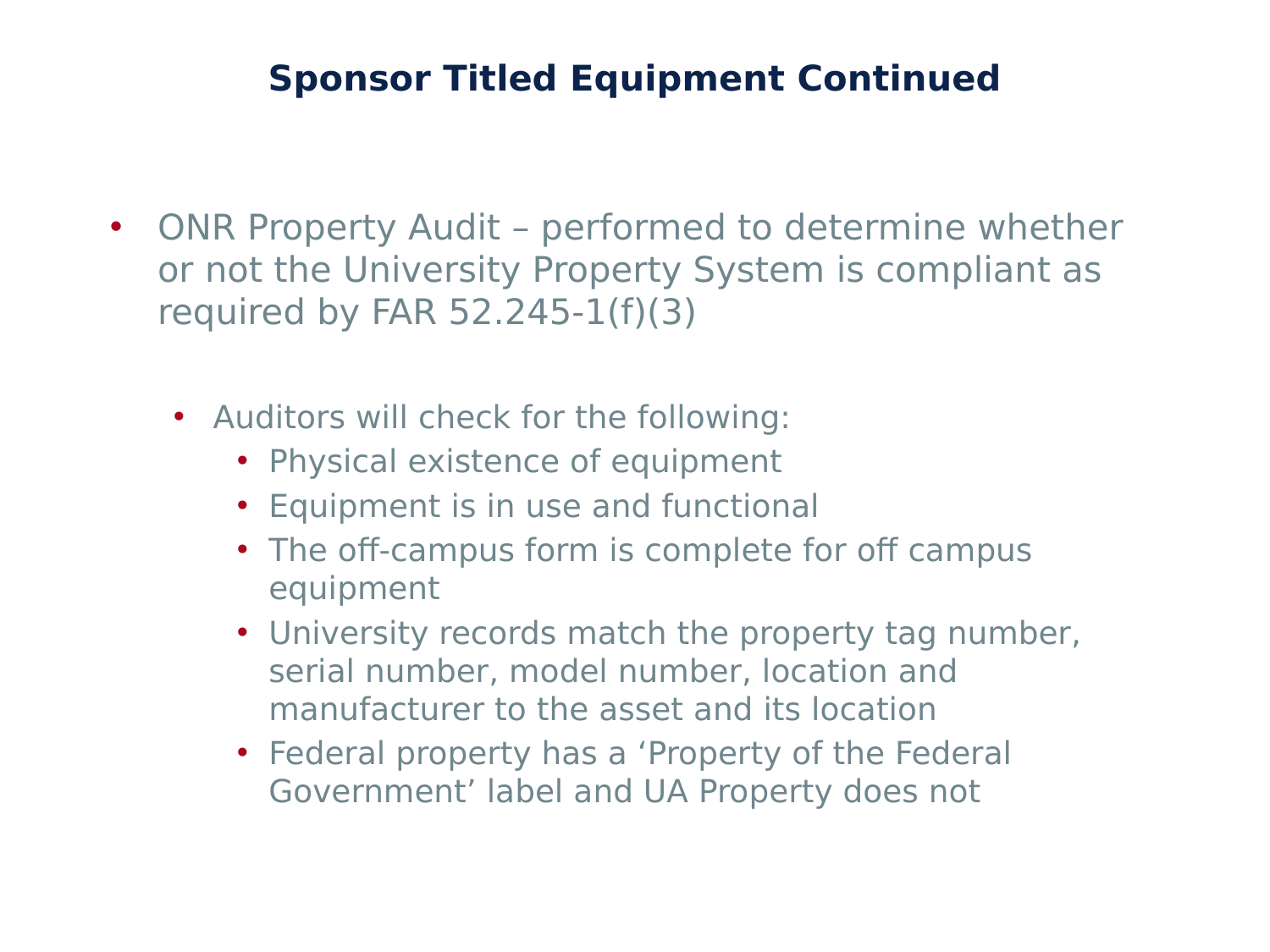

# Sponsor Titled Equipment Continued
ONR Property Audit – performed to determine whether or not the University Property System is compliant as required by FAR 52.245-1(f)(3)

Auditors will check for the following:
Physical existence of equipment
Equipment is in use and functional
The off-campus form is complete for off campus equipment
University records match the property tag number, serial number, model number, location and manufacturer to the asset and its location
Federal property has a ‘Property of the Federal Government’ label and UA Property does not